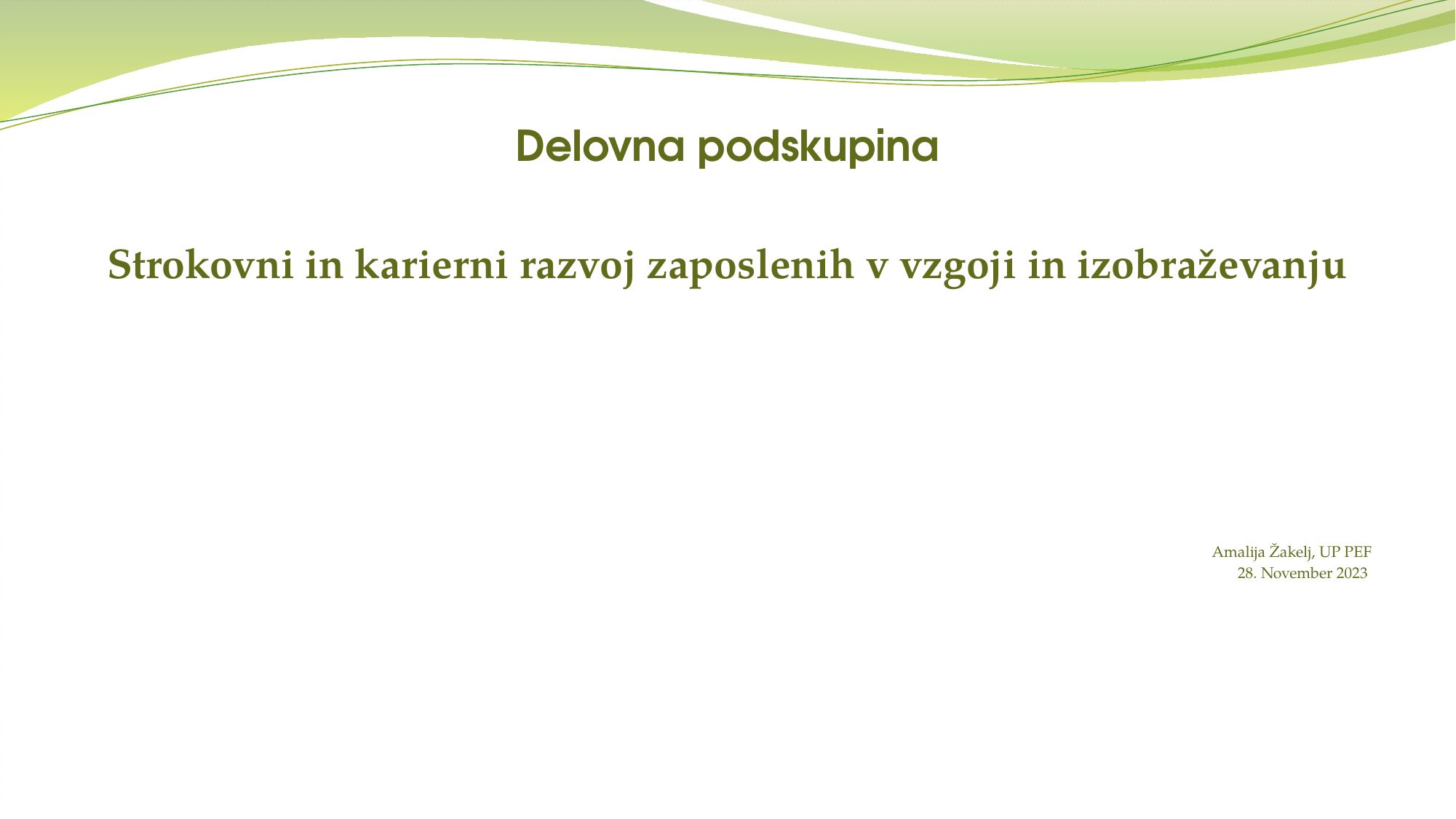

# Delovna podskupina
Strokovni in karierni razvoj zaposlenih v vzgoji in izobraževanju

Amalija Žakelj, UP PEF
28. November 2023